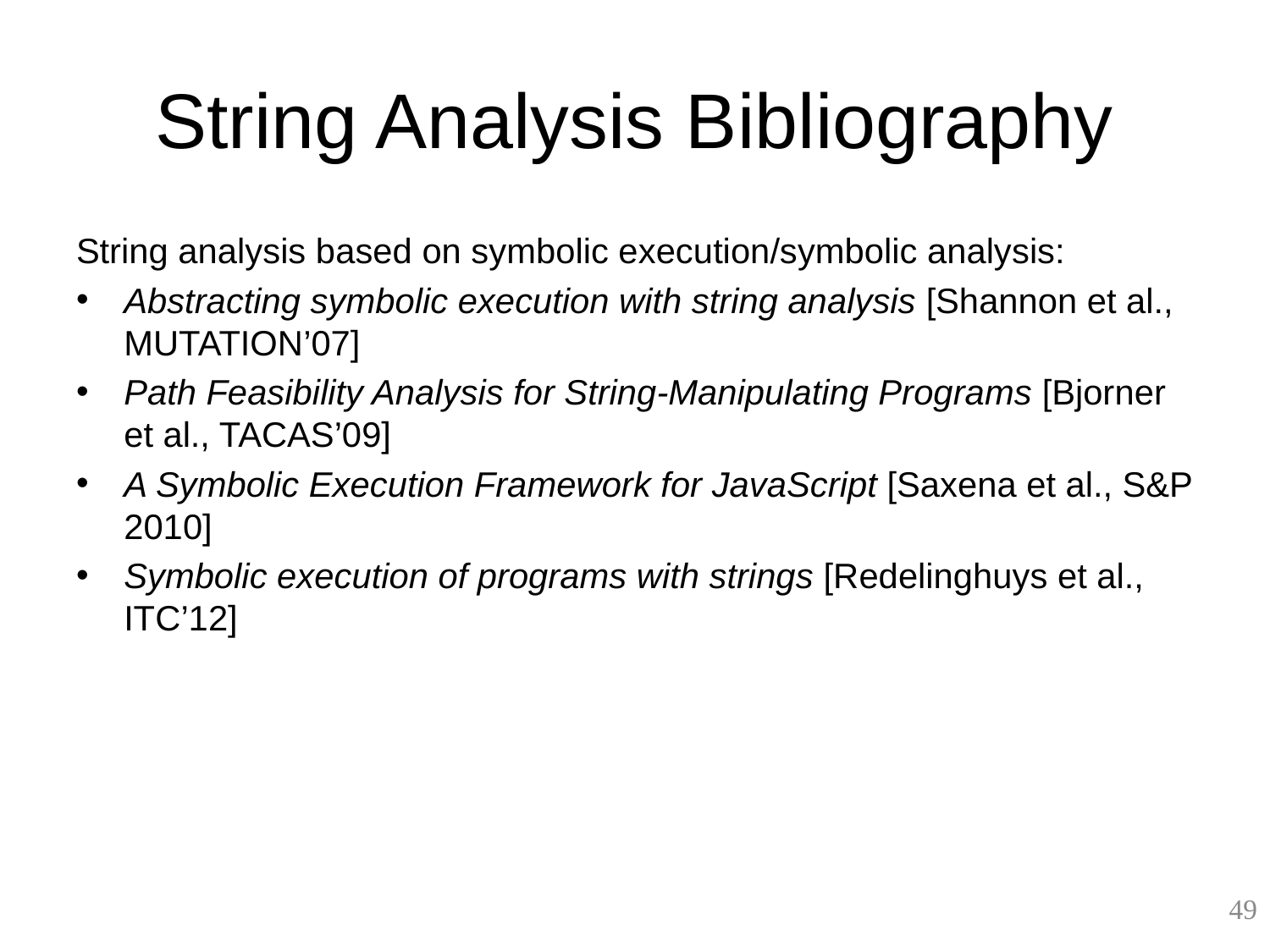

# String Analysis Bibliography
String analysis based on symbolic execution/symbolic analysis:
Abstracting symbolic execution with string analysis [Shannon et al., MUTATION’07]
Path Feasibility Analysis for String-Manipulating Programs [Bjorner et al., TACAS’09]
A Symbolic Execution Framework for JavaScript [Saxena et al., S&P 2010]
Symbolic execution of programs with strings [Redelinghuys et al., ITC’12]

49